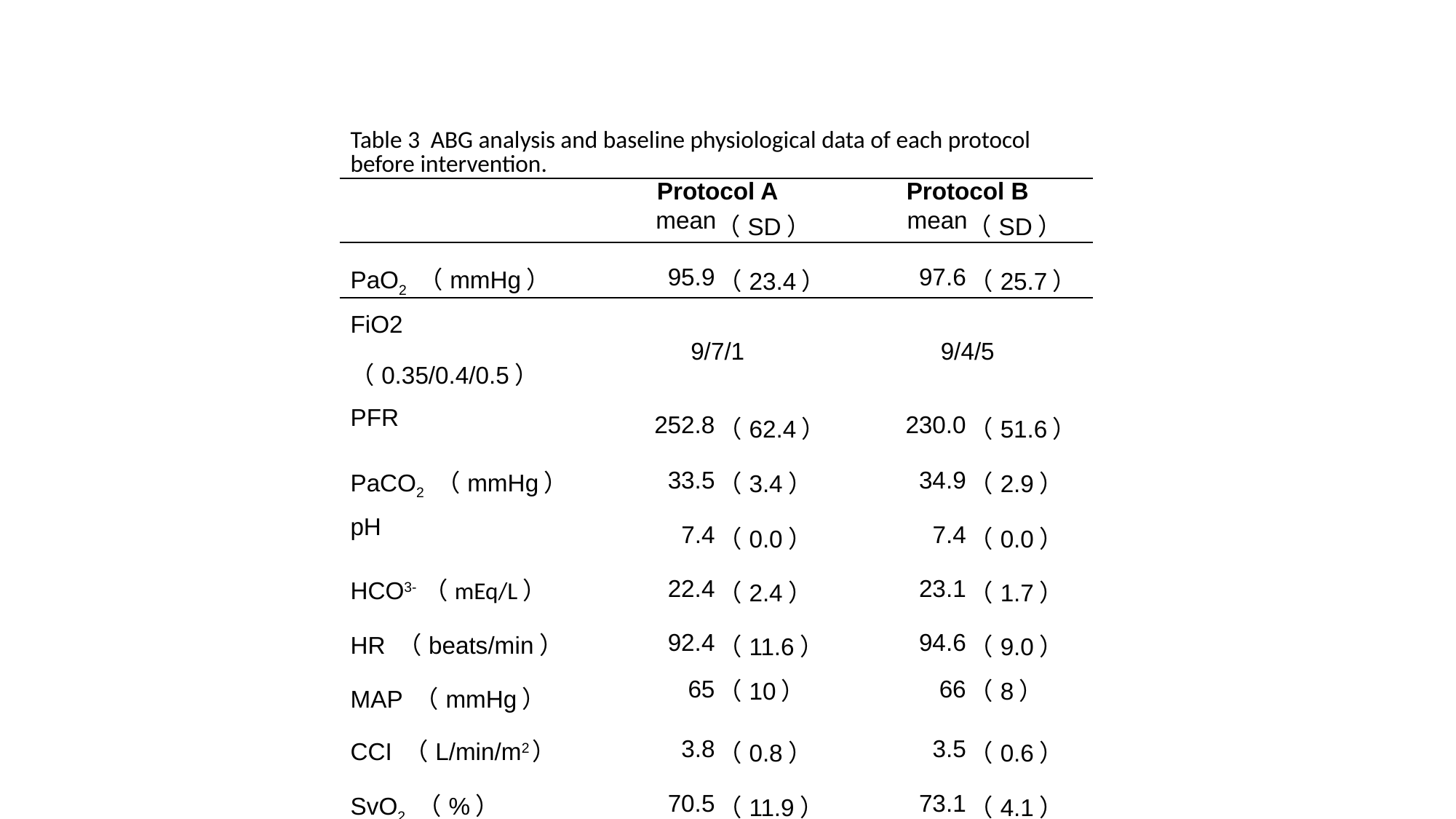

| Table 3 ABG analysis and baseline physiological data of each protocol before intervention. |  |  |  |  |
| --- | --- | --- | --- | --- |
|  | Protocol A |  | Protocol B |  |
|  | mean | （SD） | mean | （SD） |
| PaO2 （mmHg） | 95.9 | （23.4） | 97.6 | （25.7） |
| FiO2 （0.35/0.4/0.5） | 9/7/1 |  | 9/4/5 |  |
| PFR | 252.8 | （62.4） | 230.0 | （51.6） |
| PaCO2 （mmHg） | 33.5 | （3.4） | 34.9 | （2.9） |
| pH | 7.4 | （0.0） | 7.4 | （0.0） |
| HCO3- （mEq/L） | 22.4 | （2.4） | 23.1 | （1.7） |
| HR （beats/min） | 92.4 | （11.6） | 94.6 | （9.0） |
| MAP （mmHg） | 65 | （10） | 66 | （8） |
| CCI （L/min/m2） | 3.8 | （0.8） | 3.5 | （0.6） |
| SvO2 （%） | 70.5 | （11.9） | 73.1 | （4.1） |
| ABG, arterial blood gas; SD, standard deviation; PFR, PaO2/FiO2 ratio; HR, heart rate; MAP, mean arterial pressure; CCI, continuous cardiac index; SvO2, mixed venous oxygen saturation |  |  |  |  |